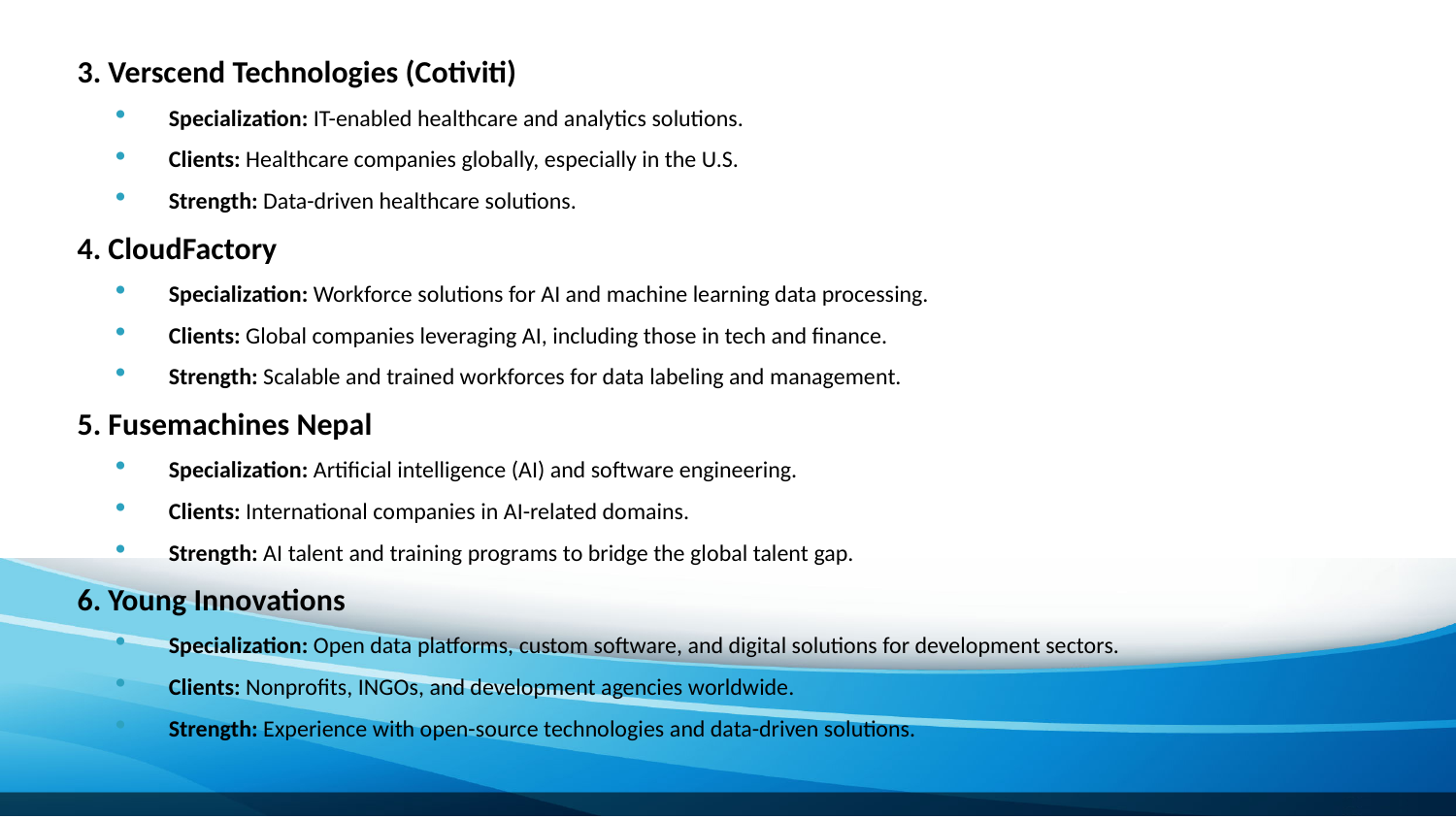

3. Verscend Technologies (Cotiviti)
Specialization: IT-enabled healthcare and analytics solutions.
Clients: Healthcare companies globally, especially in the U.S.
Strength: Data-driven healthcare solutions.
4. CloudFactory
Specialization: Workforce solutions for AI and machine learning data processing.
Clients: Global companies leveraging AI, including those in tech and finance.
Strength: Scalable and trained workforces for data labeling and management.
5. Fusemachines Nepal
Specialization: Artificial intelligence (AI) and software engineering.
Clients: International companies in AI-related domains.
Strength: AI talent and training programs to bridge the global talent gap.
6. Young Innovations
Specialization: Open data platforms, custom software, and digital solutions for development sectors.
Clients: Nonprofits, INGOs, and development agencies worldwide.
Strength: Experience with open-source technologies and data-driven solutions.